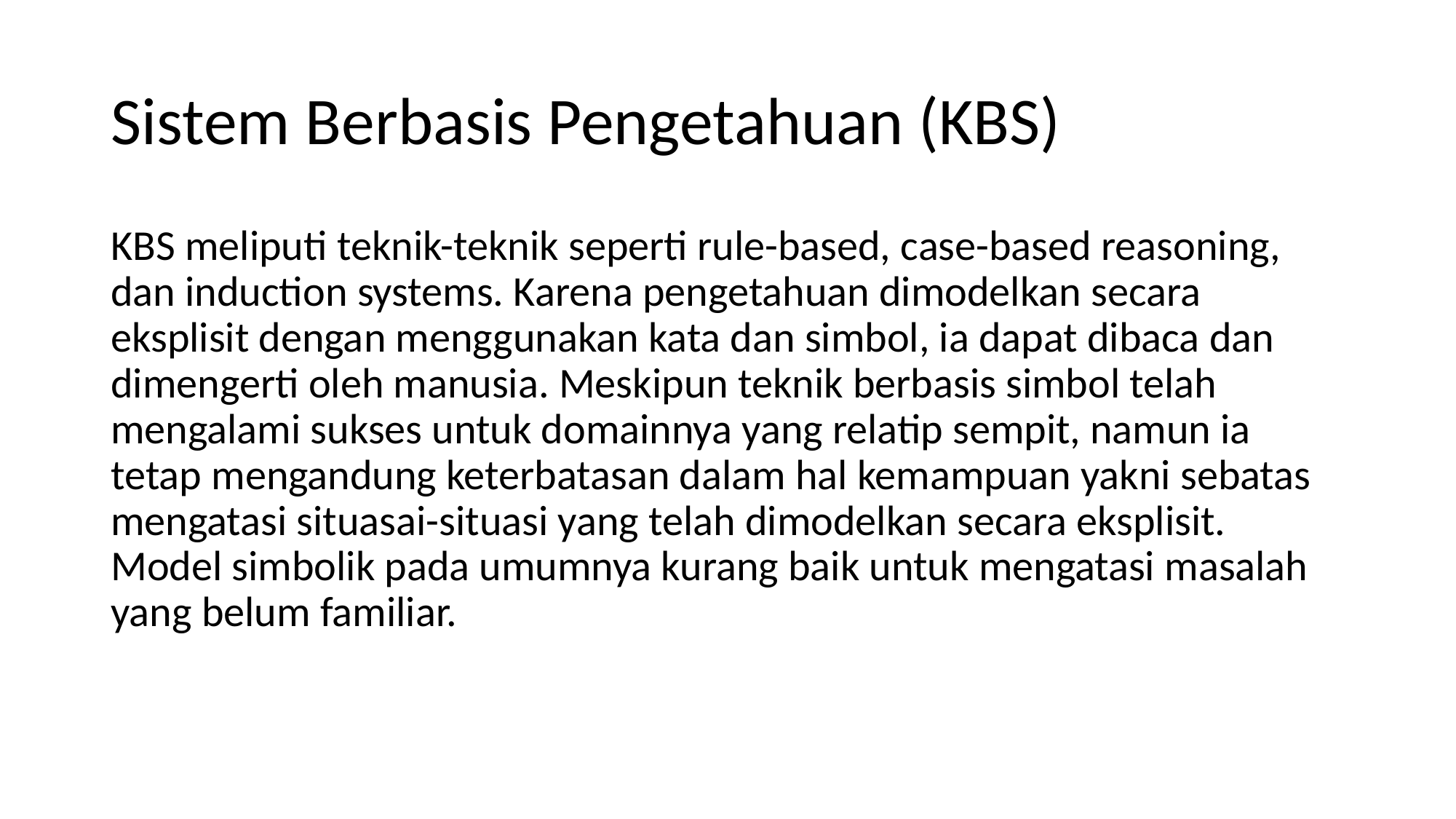

# Sistem Berbasis Pengetahuan (KBS)
KBS meliputi teknik-teknik seperti rule-based, case-based reasoning, dan induction systems. Karena pengetahuan dimodelkan secara eksplisit dengan menggunakan kata dan simbol, ia dapat dibaca dan dimengerti oleh manusia. Meskipun teknik berbasis simbol telah mengalami sukses untuk domainnya yang relatip sempit, namun ia tetap mengandung keterbatasan dalam hal kemampuan yakni sebatas mengatasi situasai-situasi yang telah dimodelkan secara eksplisit. Model simbolik pada umumnya kurang baik untuk mengatasi masalah yang belum familiar.